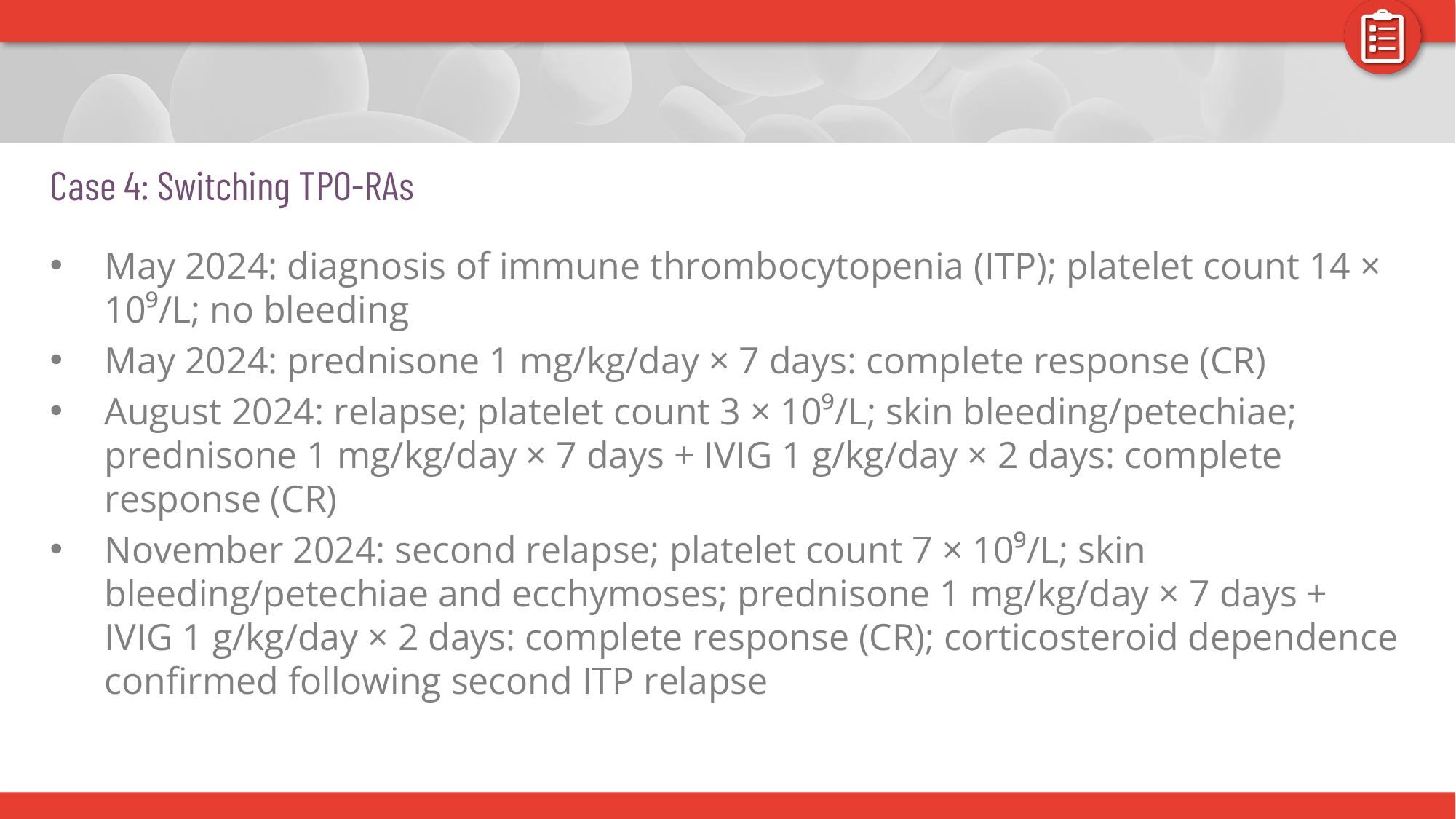

# Case 4: Switching TPO-RAs
May 2024: diagnosis of immune thrombocytopenia (ITP); platelet count 14 × 10⁹/L; no bleeding
May 2024: prednisone 1 mg/kg/day × 7 days: complete response (CR)
August 2024: relapse; platelet count 3 × 10⁹/L; skin bleeding/petechiae; prednisone 1 mg/kg/day × 7 days + IVIG 1 g/kg/day × 2 days: complete response (CR)
November 2024: second relapse; platelet count 7 × 10⁹/L; skin bleeding/petechiae and ecchymoses; prednisone 1 mg/kg/day × 7 days + IVIG 1 g/kg/day × 2 days: complete response (CR); corticosteroid dependence confirmed following second ITP relapse